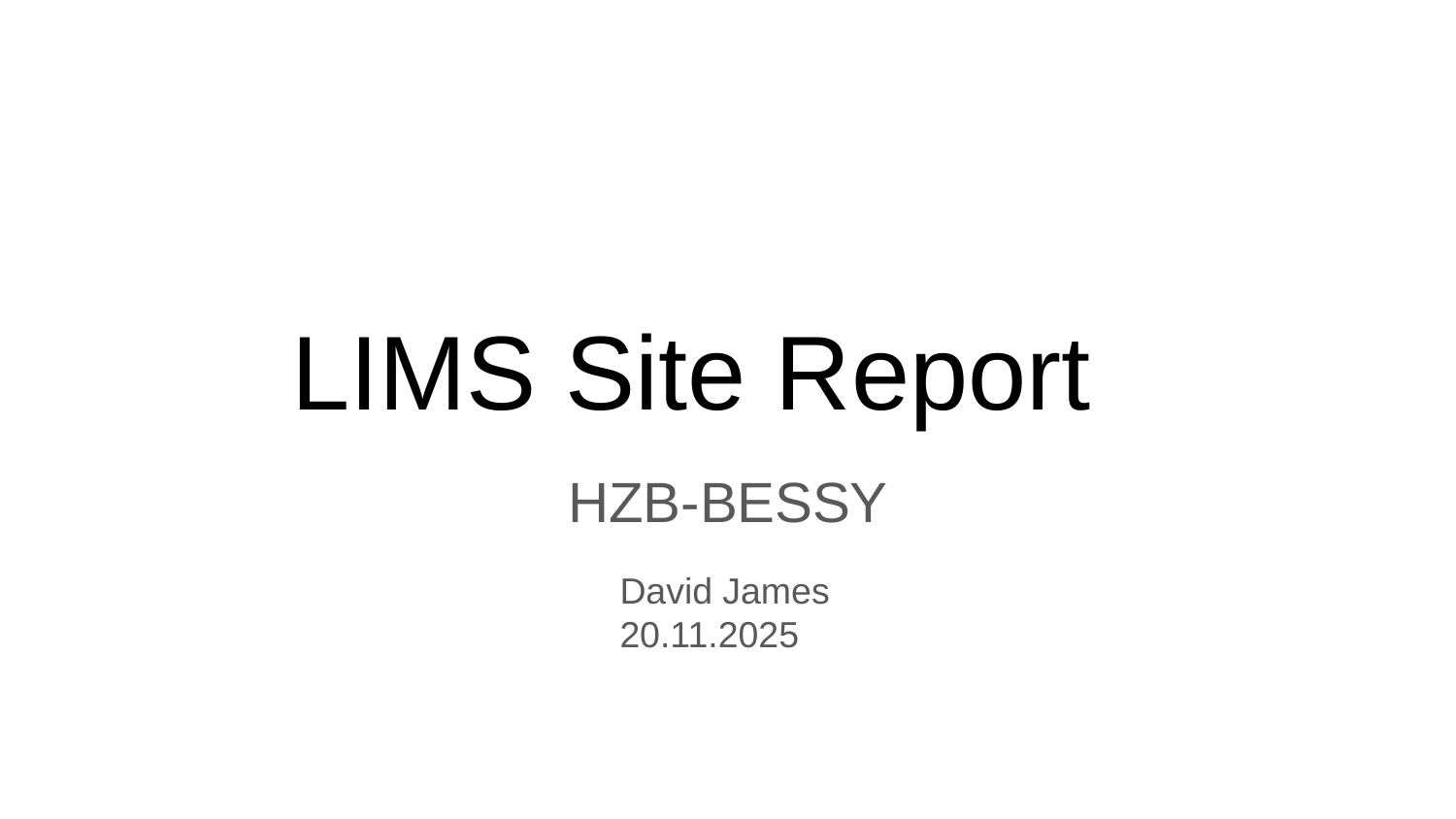

# LIMS Site Report
HZB-BESSY
David James
20.11.2025